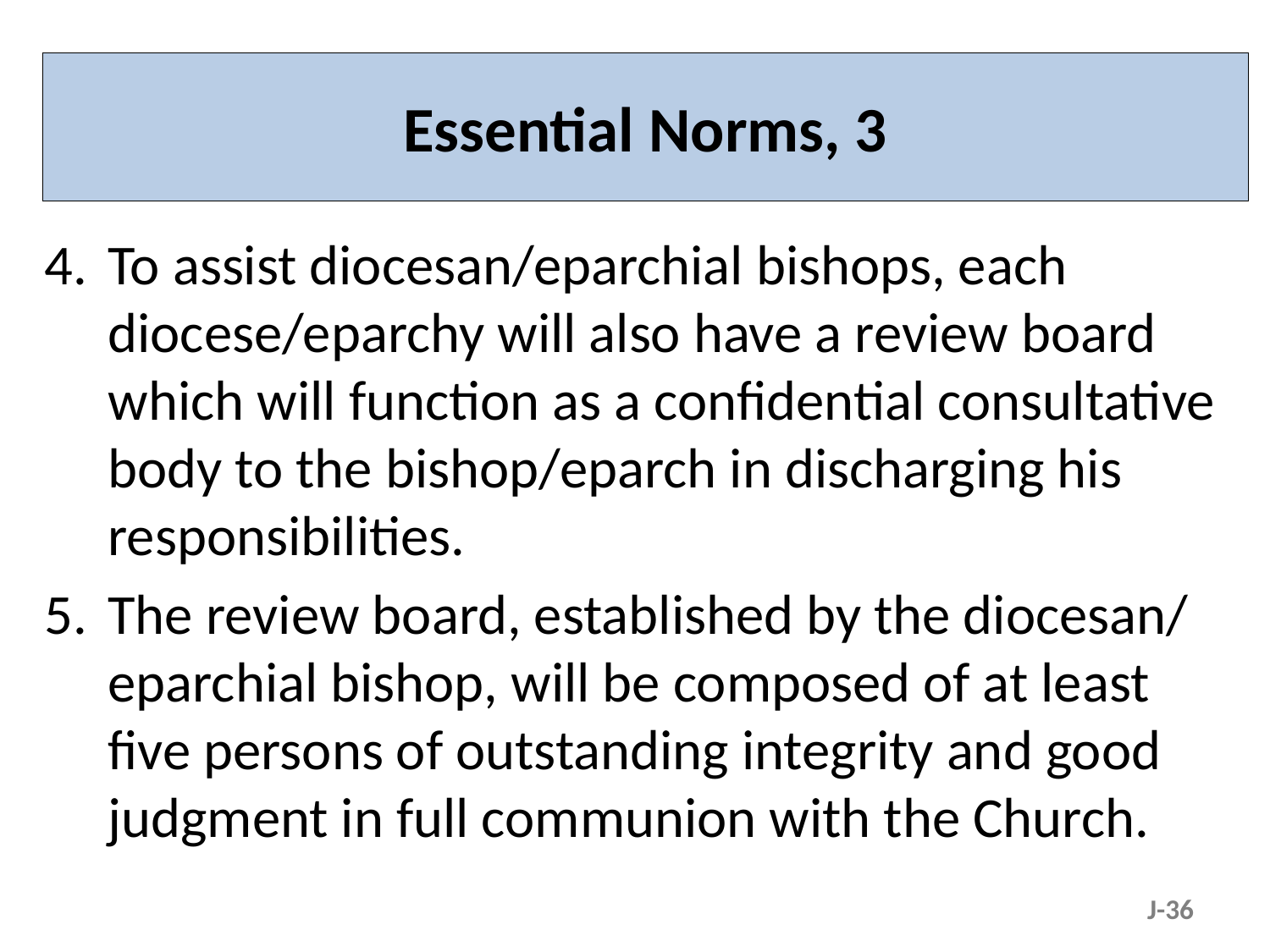

# Essential Norms, 3
To assist diocesan/eparchial bishops, each diocese/eparchy will also have a review board which will function as a confidential consultative body to the bishop/eparch in discharging his responsibilities.
The review board, established by the diocesan/ eparchial bishop, will be composed of at least five persons of outstanding integrity and good judgment in full communion with the Church.

J-36